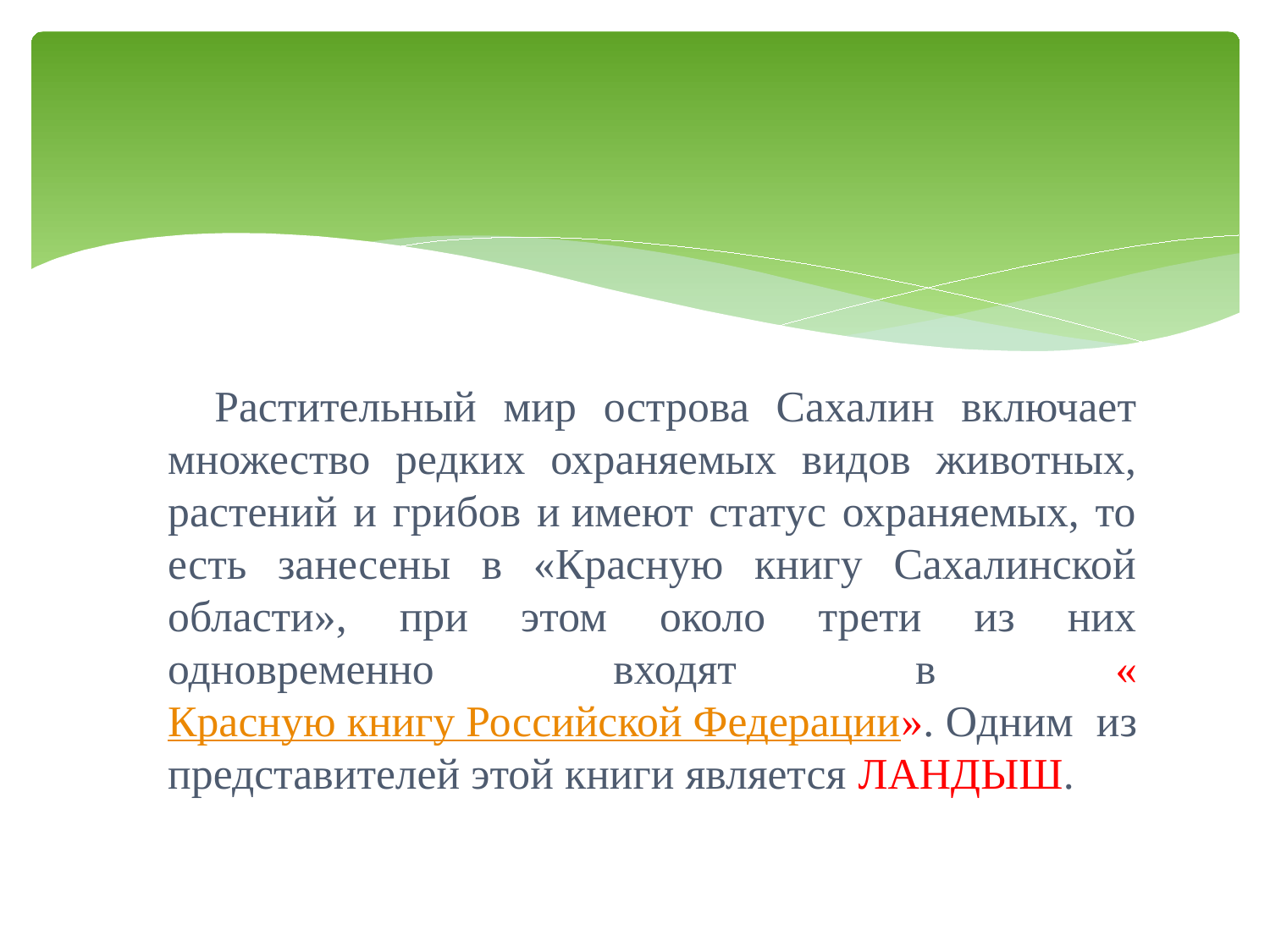

Растительный мир острова Сахалин включает множество редких охраняемых видов животных, растений и грибов и имеют статус охраняемых, то есть занесены в «Красную книгу Сахалинской области», при этом около трети из них одновременно входят в «Красную книгу Российской Федерации». Одним  из представителей этой книги является ЛАНДЫШ.